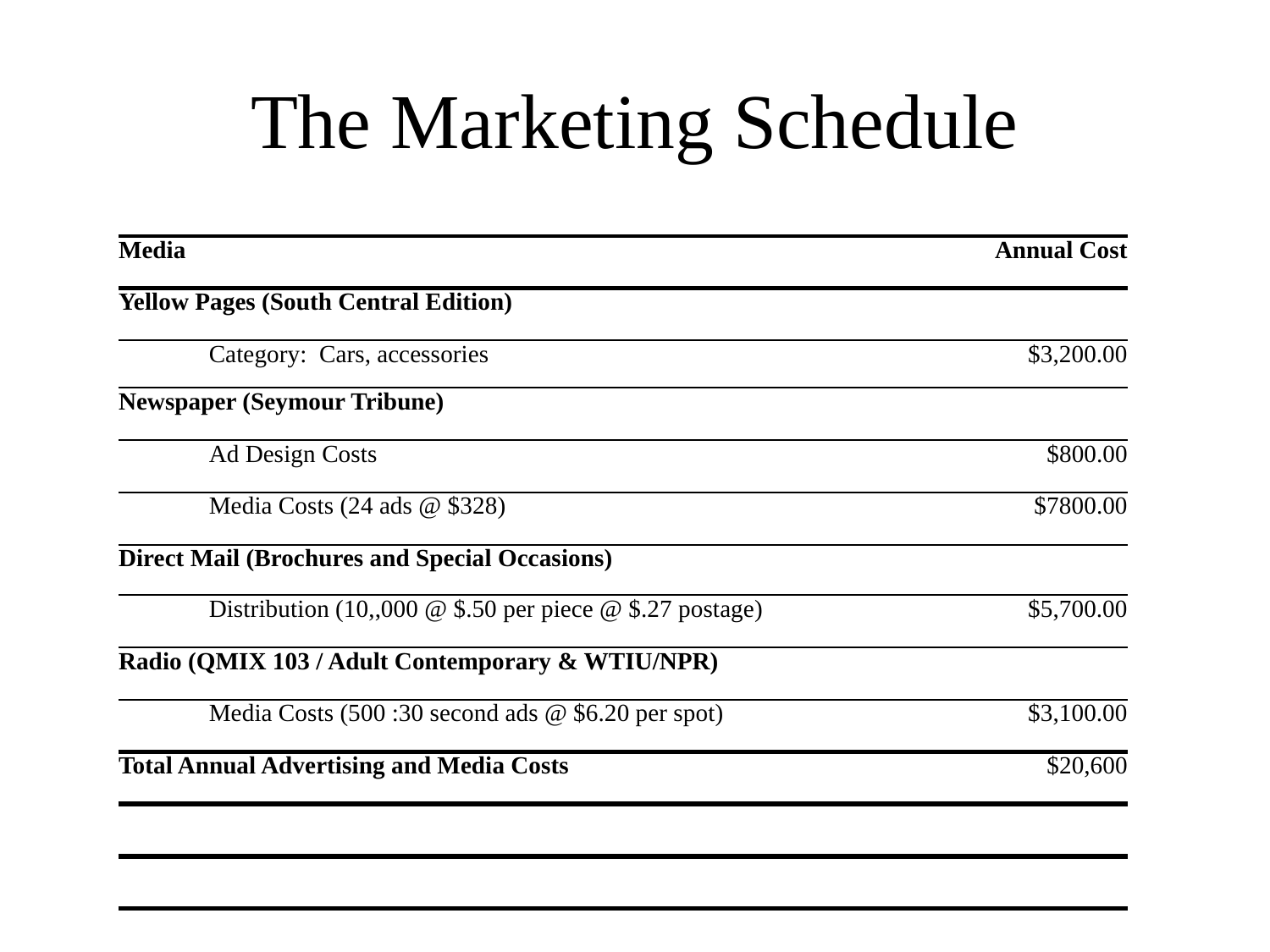

# The Marketing Schedule
| Media |  | Annual Cost |
| --- | --- | --- |
| Yellow Pages (South Central Edition) |  |  |
|  | Category: Cars, accessories | $3,200.00 |
| Newspaper (Seymour Tribune) |  |  |
|  | Ad Design Costs | $800.00 |
|  | Media Costs (24 ads @ $328) | $7800.00 |
| Direct Mail (Brochures and Special Occasions) |  |  |
|  | Distribution (10,,000 @ $.50 per piece @ $.27 postage) | $5,700.00 |
| Radio (QMIX 103 / Adult Contemporary & WTIU/NPR) |  |  |
|  | Media Costs (500 :30 second ads @ $6.20 per spot) | $3,100.00 |
| Total Annual Advertising and Media Costs |  | $20,600 |
|  |  |  |
|  |  |  |